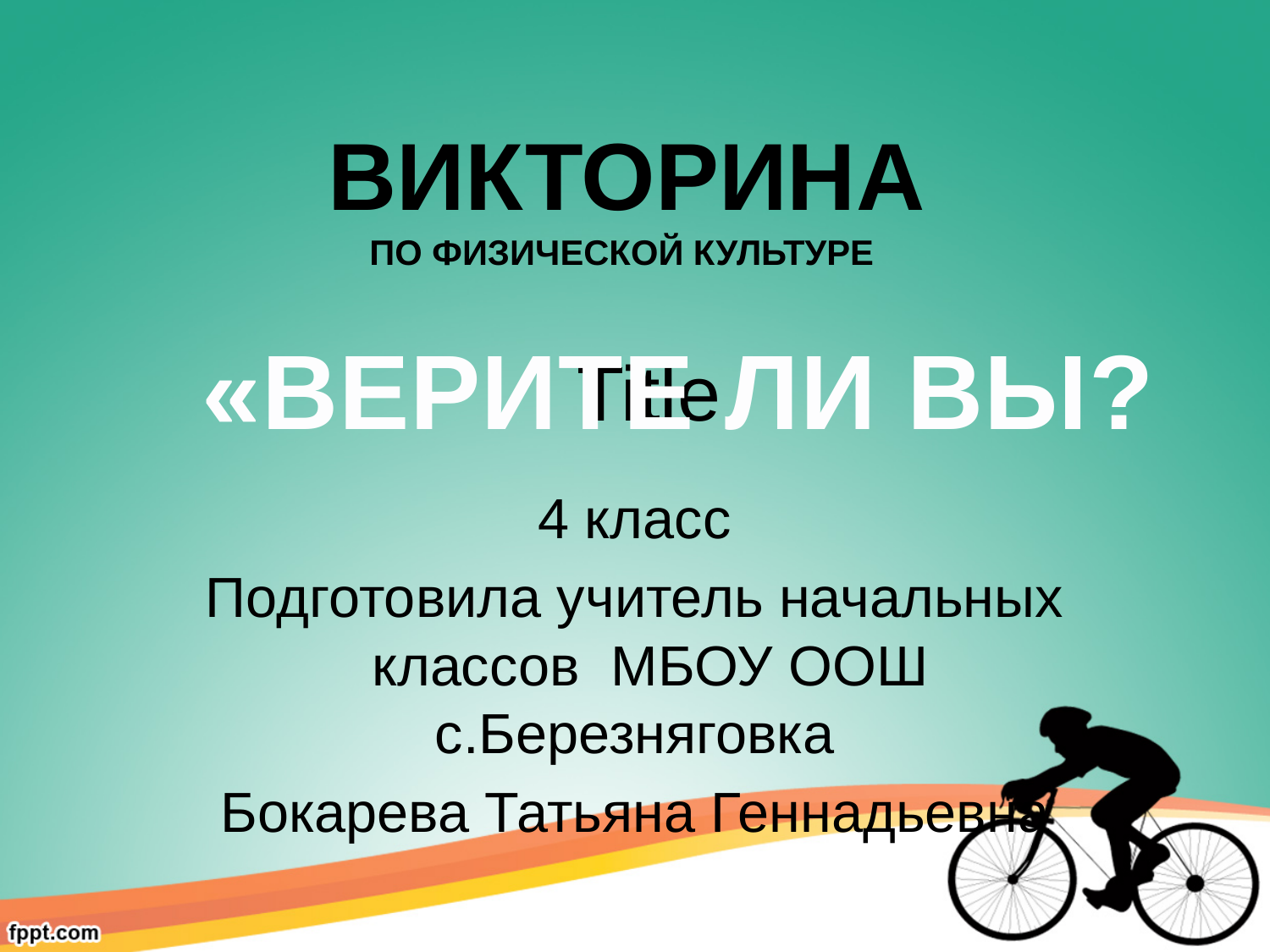

Викторина
По физической культуре

# Title
«ВЕРИТЕ ЛИ ВЫ?
4 класс
Подготовила учитель начальных   классов  МБОУ ООШ с.Березняговка
Бокарева Татьяна Геннадьевна